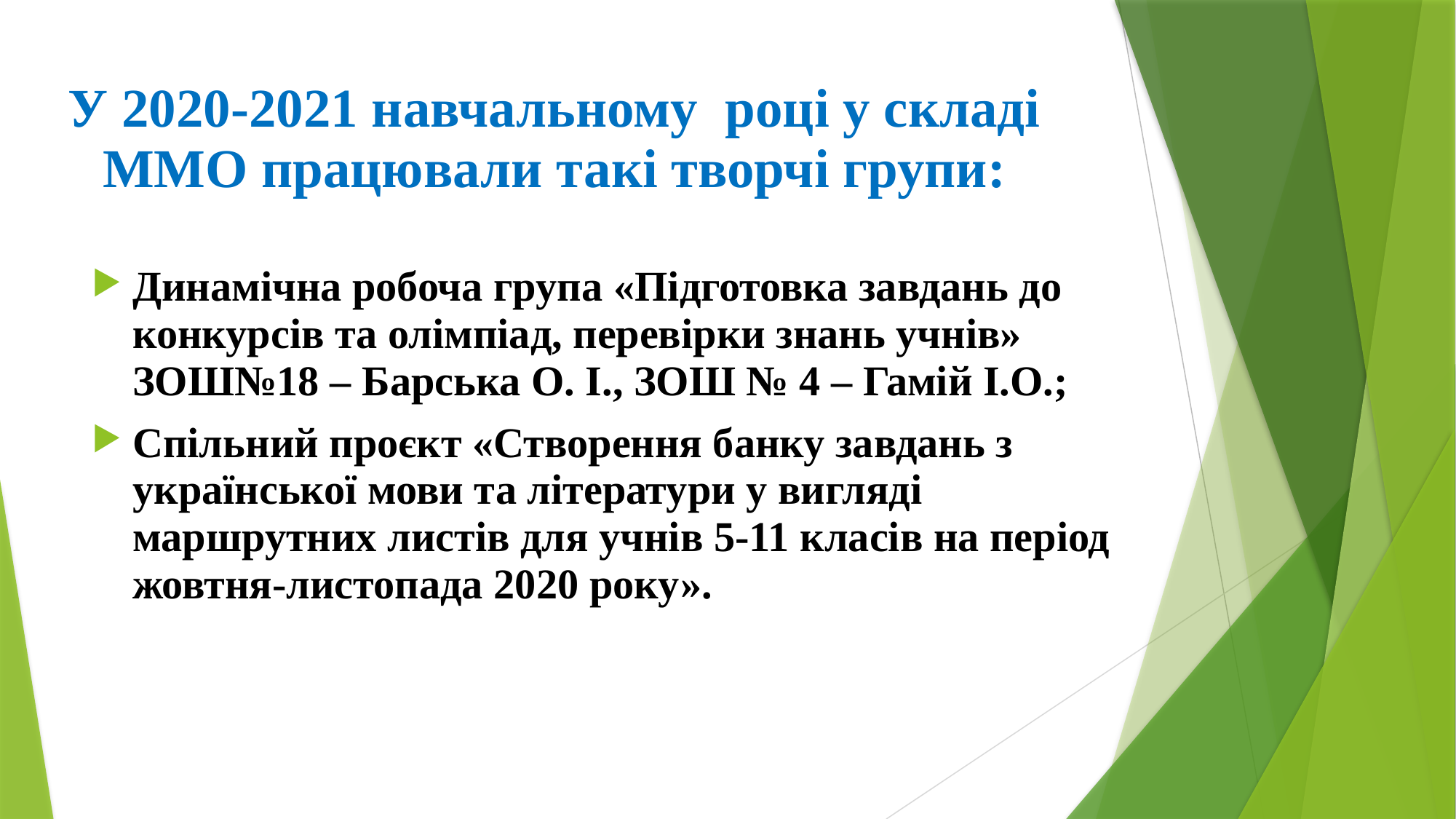

# У 2020-2021 навчальному  році у складі ММО працювали такі творчі групи:
Динамічна робоча група «Підготовка завдань до конкурсів та олімпіад, перевірки знань учнів» ЗОШ№18 – Барська О. І., ЗОШ № 4 – Гамій І.О.;
Спільний проєкт «Створення банку завдань з української мови та літератури у вигляді маршрутних листів для учнів 5-11 класів на період жовтня-листопада 2020 року».